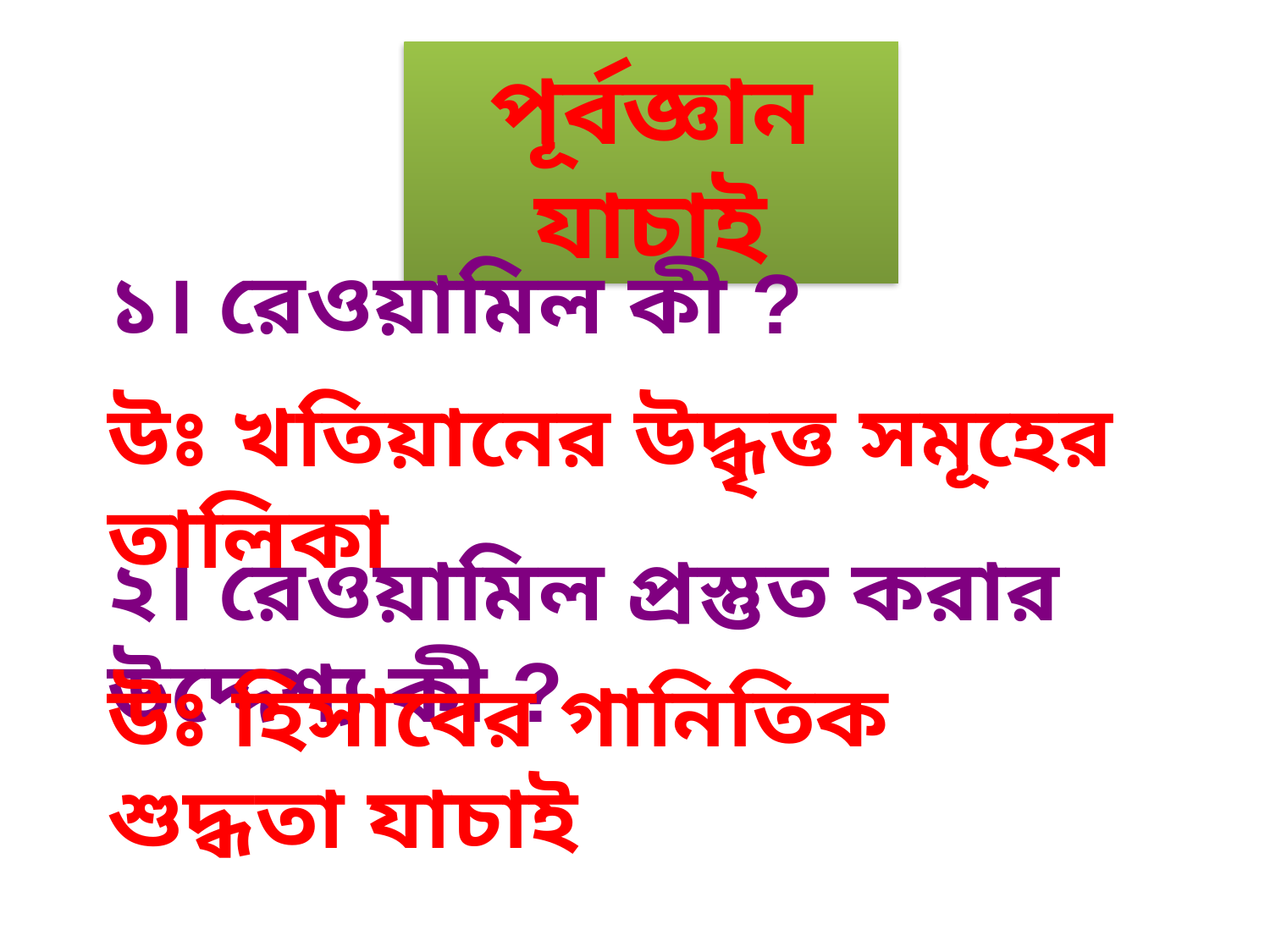

পূর্বজ্ঞান যাচাই
১। রেওয়ামিল কী ?
উঃ খতিয়ানের উদ্ধৃত্ত সমূহের তালিকা
২। রেওয়ামিল প্রস্তুত করার উদ্দেশ্য কী ?
উঃ হিসাবের গানিতিক শুদ্ধতা যাচাই